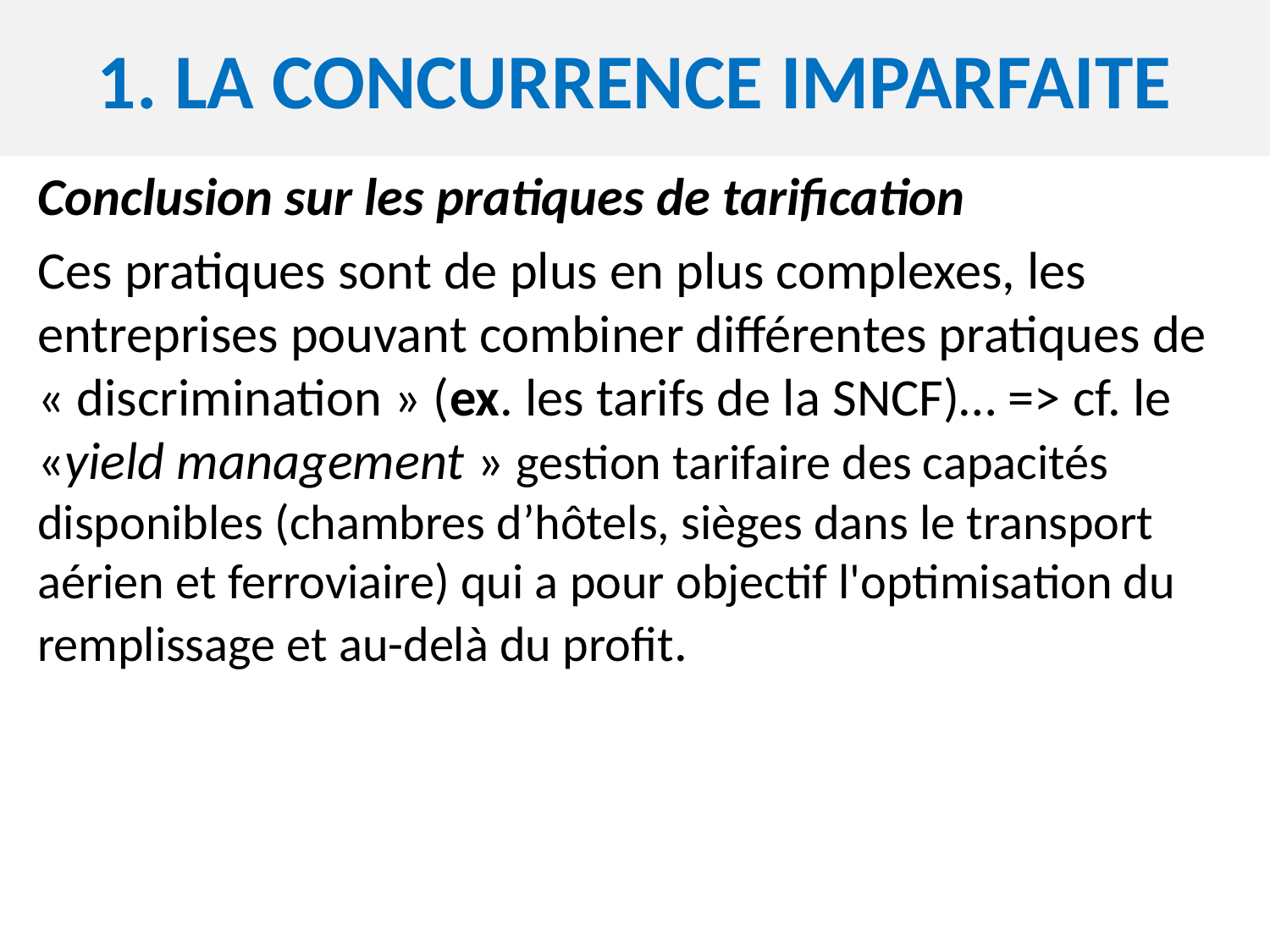

# 1. demande et offre en fonction du prix
1. La concurrence imparfaite
Conclusion sur les pratiques de tarification
Ces pratiques sont de plus en plus complexes, les entreprises pouvant combiner différentes pratiques de « discrimination » (ex. les tarifs de la SNCF)… => cf. le «yield management » gestion tarifaire des capacités disponibles (chambres d’hôtels, sièges dans le transport aérien et ferroviaire) qui a pour objectif l'optimisation du remplissage et au-delà du profit.